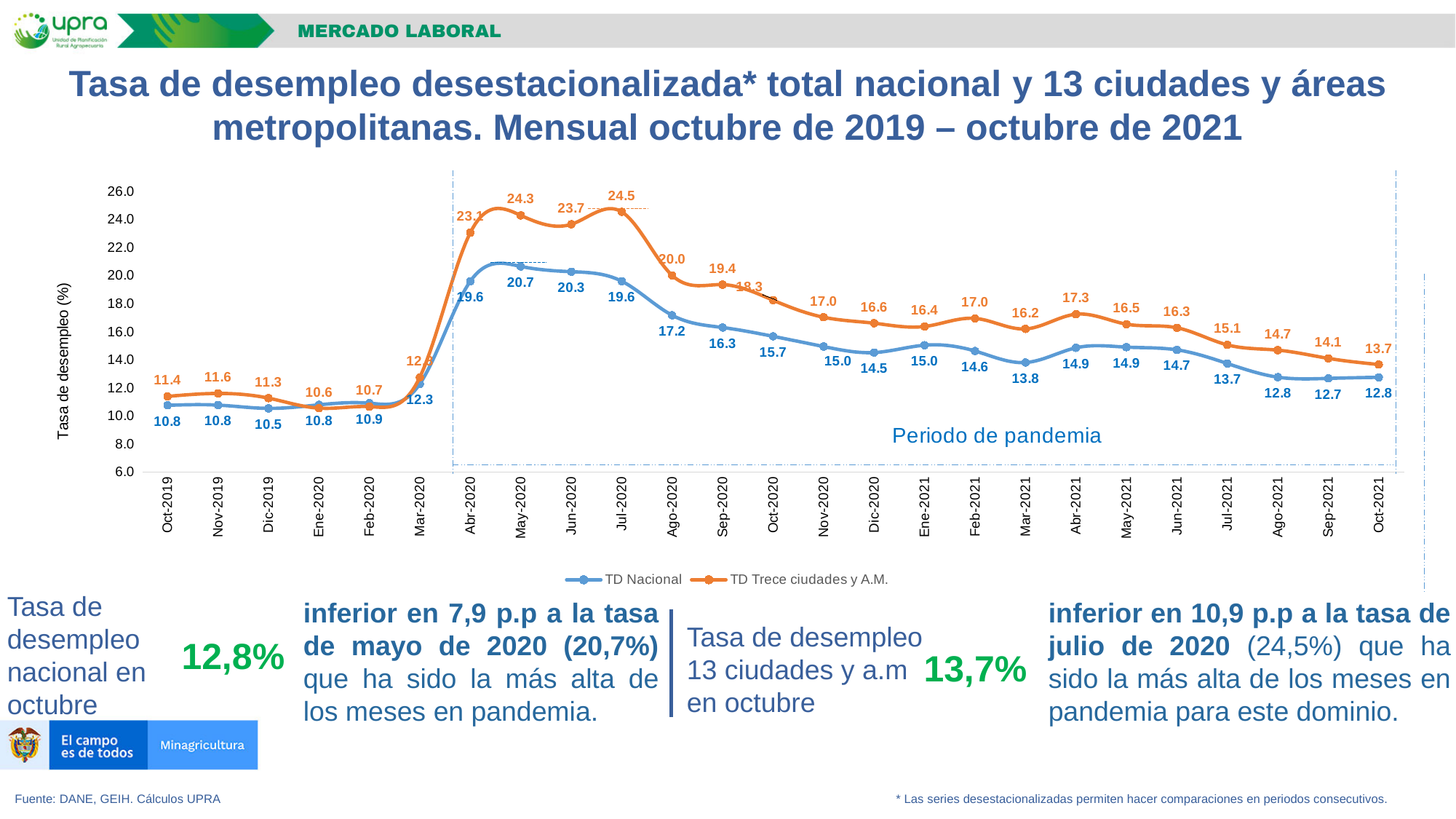

MERCADO LABORAL
Tasa de desempleo desestacionalizada* total nacional y 13 ciudades y áreas metropolitanas. Mensual octubre de 2019 – octubre de 2021

### Chart

| Category | TD Nacional | TD Trece ciudades y A.M. |
|---|---|---|
| Oct-2019 | 10.762611108027565 | 11.398528682383816 |
| Nov-2019 | 10.77912572635033 | 11.609726524642564 |
| Dic-2019 | 10.546023070393606 | 11.276971989522622 |
| Ene-2020 | 10.798600641835991 | 10.560837050588049 |
| Feb-2020 | 10.915612926878373 | 10.671021969977309 |
| Mar-2020 | 12.29203242901577 | 12.766686919864314 |
| Abr-2020 | 19.601679765160284 | 23.062009403397166 |
| May-2020 | 20.658443094925584 | 24.291715790872757 |
| Jun-2020 | 20.2830297313258 | 23.660580203095073 |
| Jul-2020 | 19.606047934504947 | 24.547669387027607 |
| Ago-2020 | 17.178612268634318 | 20.01414004742081 |
| Sep-2020 | 16.30644787245466 | 19.362170714599074 |
| Oct-2020 | 15.679368652006678 | 18.2507378432691 |
| Nov-2020 | 14.951630492371065 | 17.03856047290982 |
| Dic-2020 | 14.523932782570851 | 16.61476466323665 |
| Ene-2021 | 15.048227907022724 | 16.37955010193069 |
| Feb-2021 | 14.633112331532722 | 16.95780486857007 |
| Mar-2021 | 13.81534906962942 | 16.207703964534364 |
| Abr-2021 | 14.860688467213867 | 17.255616066002112 |
| May-2021 | 14.911814068134035 | 16.546991720447593 |
| Jun-2021 | 14.716089658462442 | 16.28946118847587 |
| Jul-2021 | 13.744287842982644 | 15.070233935109965 |
| Ago-2021 | 12.771328809192598 | 14.69658063592616 |
| Sep-2021 | 12.68439836211424 | 14.110544127230318 |
| Oct-2021 | 12.761933124049282 | 13.67247551107765 |
Tasa de desempleo nacional en
octubre
inferior en 10,9 p.p a la tasa de julio de 2020 (24,5%) que ha sido la más alta de los meses en pandemia para este dominio.
inferior en 7,9 p.p a la tasa de mayo de 2020 (20,7%) que ha sido la más alta de los meses en pandemia.
Tasa de desempleo
13 ciudades y a.m en octubre

12,8%
13,7%
Fuente: DANE, GEIH. Cálculos UPRA                                                                                                                                                                                                    * Las series desestacionalizadas permiten hacer comparaciones en periodos consecutivos.